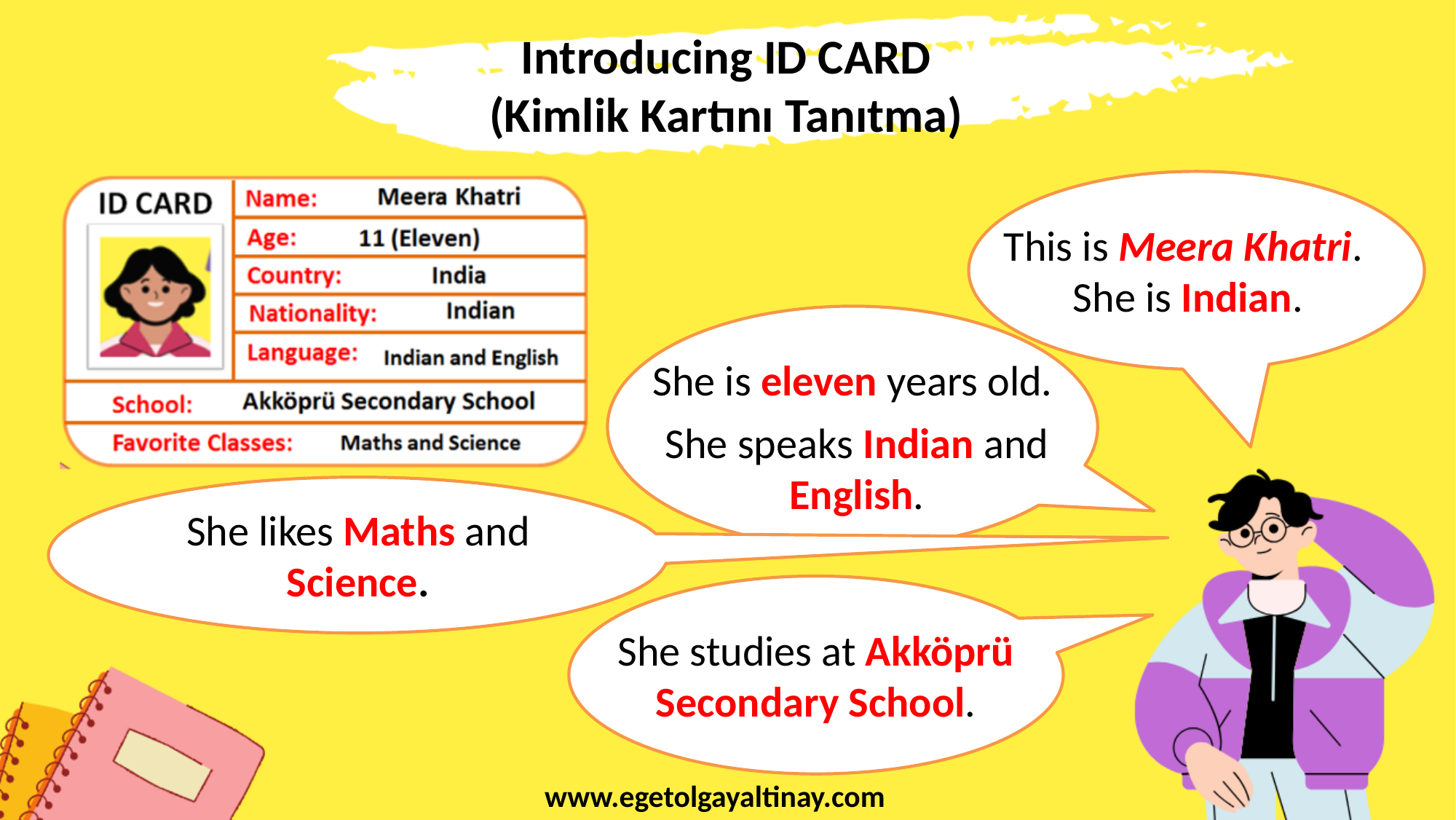

Introducing ID CARD
(Kimlik Kartını Tanıtma)

This is Meera Khatri.
She is Indian.

She is eleven years old.
She speaks Indian and English.

She likes Maths and Science.

She studies at Akköprü Secondary School.
www.egetolgayaltinay.com